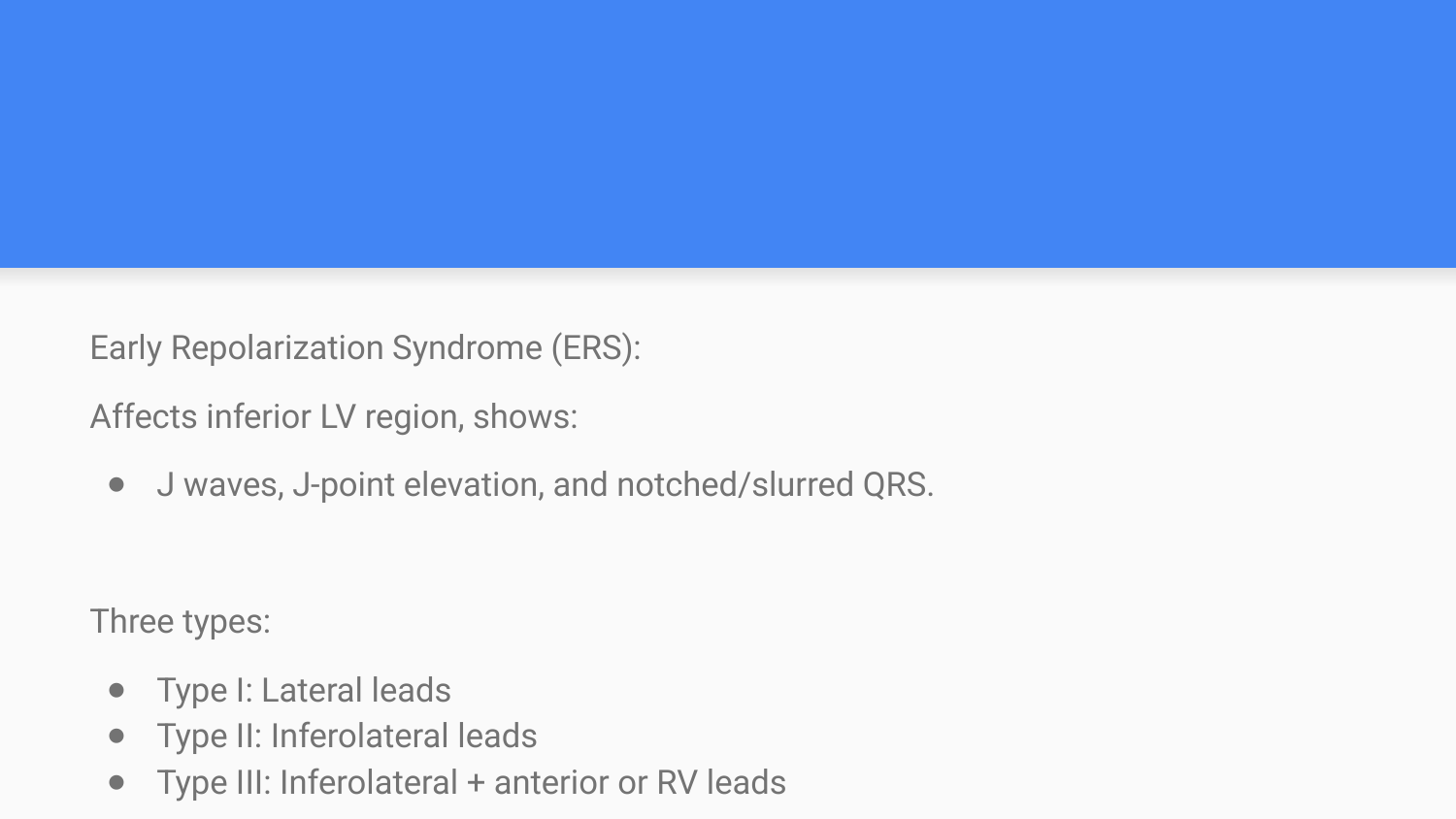

#
Early Repolarization Syndrome (ERS):
Affects inferior LV region, shows:
J waves, J-point elevation, and notched/slurred QRS.

Three types:
Type I: Lateral leads
Type II: Inferolateral leads
Type III: Inferolateral + anterior or RV leads